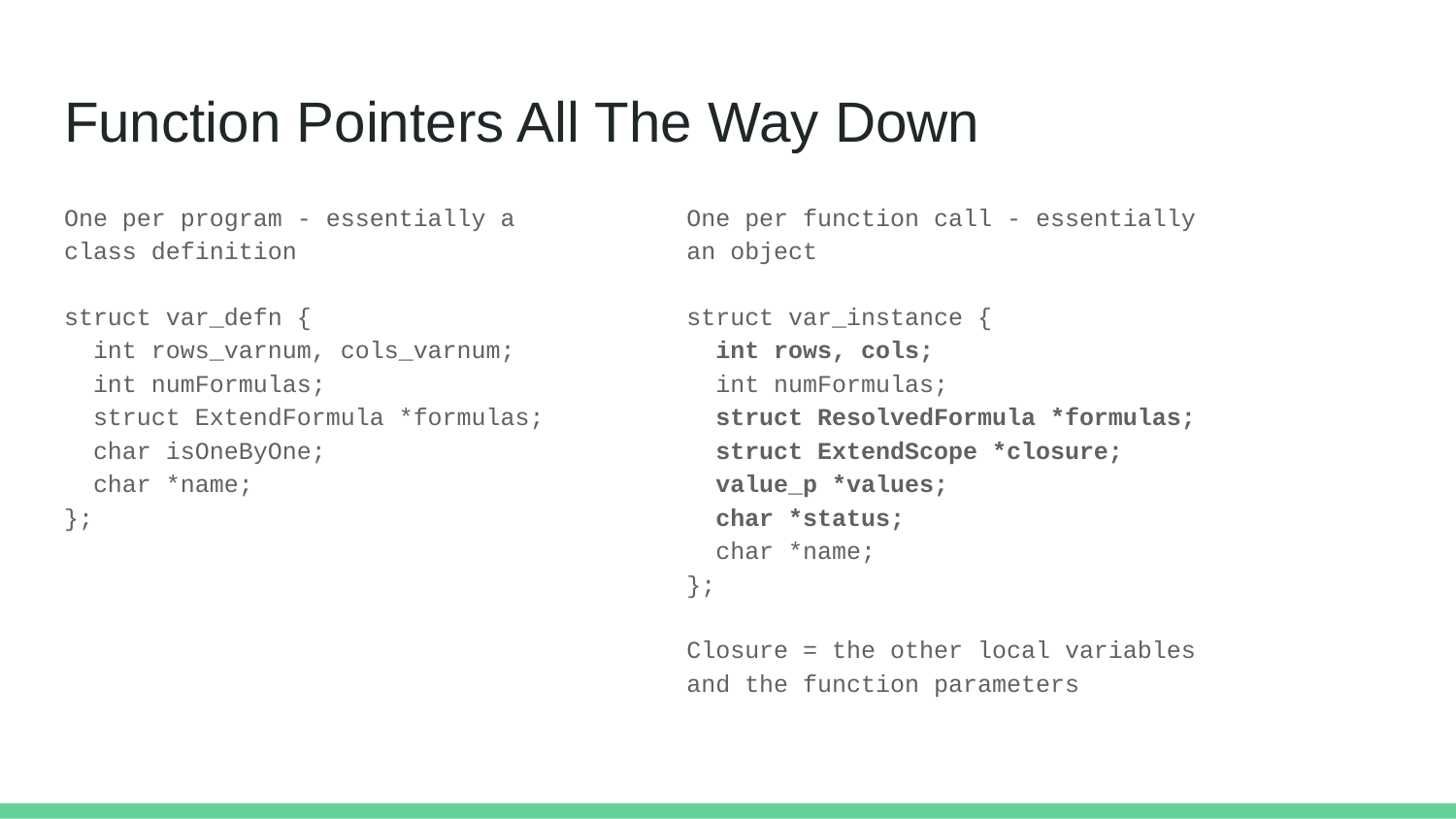

# Function Pointers All The Way Down
One per program - essentially a class definition
struct var_defn {
  int rows_varnum, cols_varnum;
  int numFormulas;
  struct ExtendFormula *formulas;
  char isOneByOne;
  char *name;
};

One per function call - essentially an object
struct var_instance {
  int rows, cols;
  int numFormulas;
  struct ResolvedFormula *formulas;
  struct ExtendScope *closure;
  value_p *values;
  char *status;
  char *name;
};
Closure = the other local variables and the function parameters